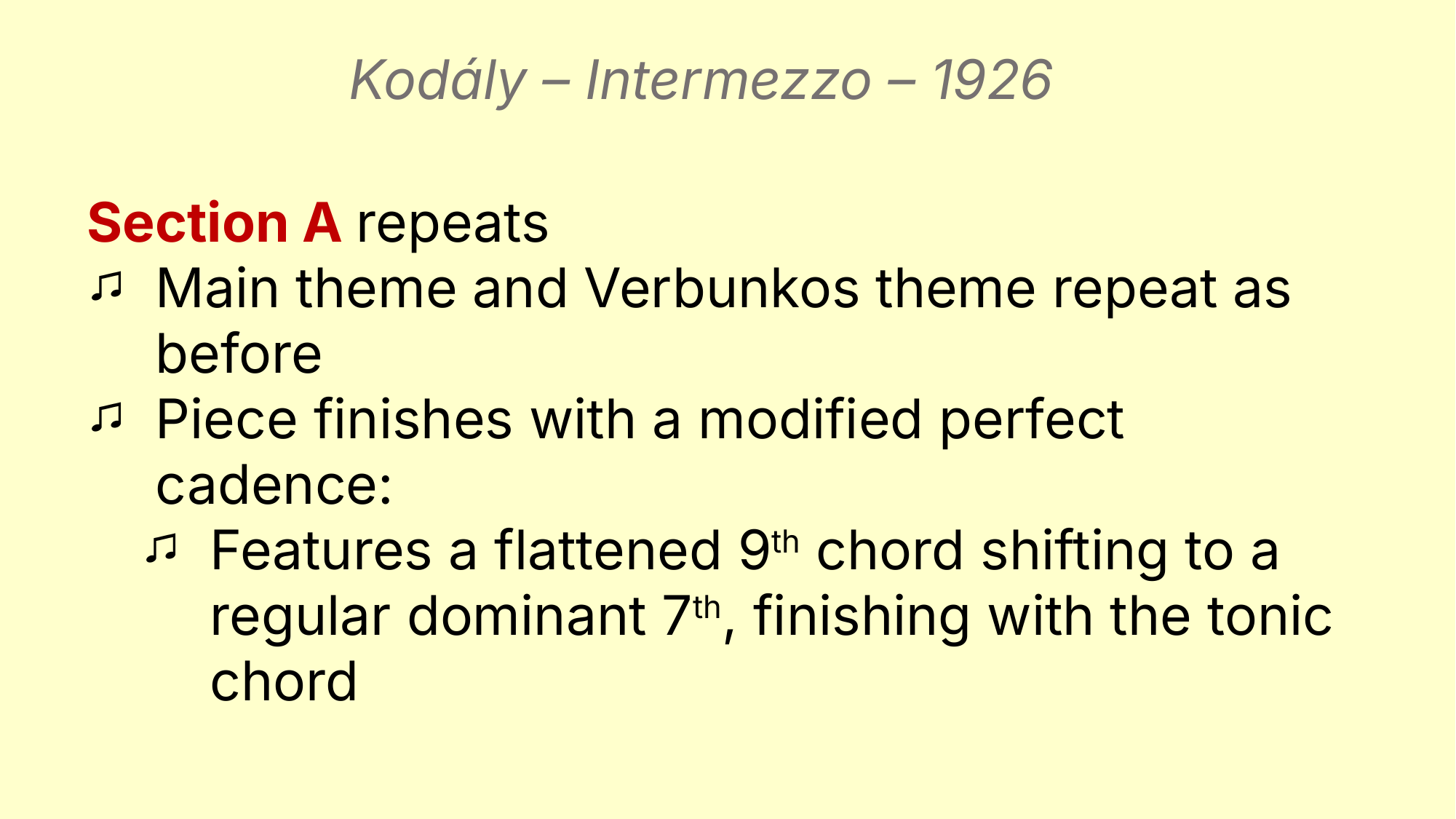

Kodály – Intermezzo – 1926
Section A repeats
Main theme and Verbunkos theme repeat as before
Piece finishes with a modified perfect cadence:
Features a flattened 9th chord shifting to a regular dominant 7th, finishing with the tonic chord